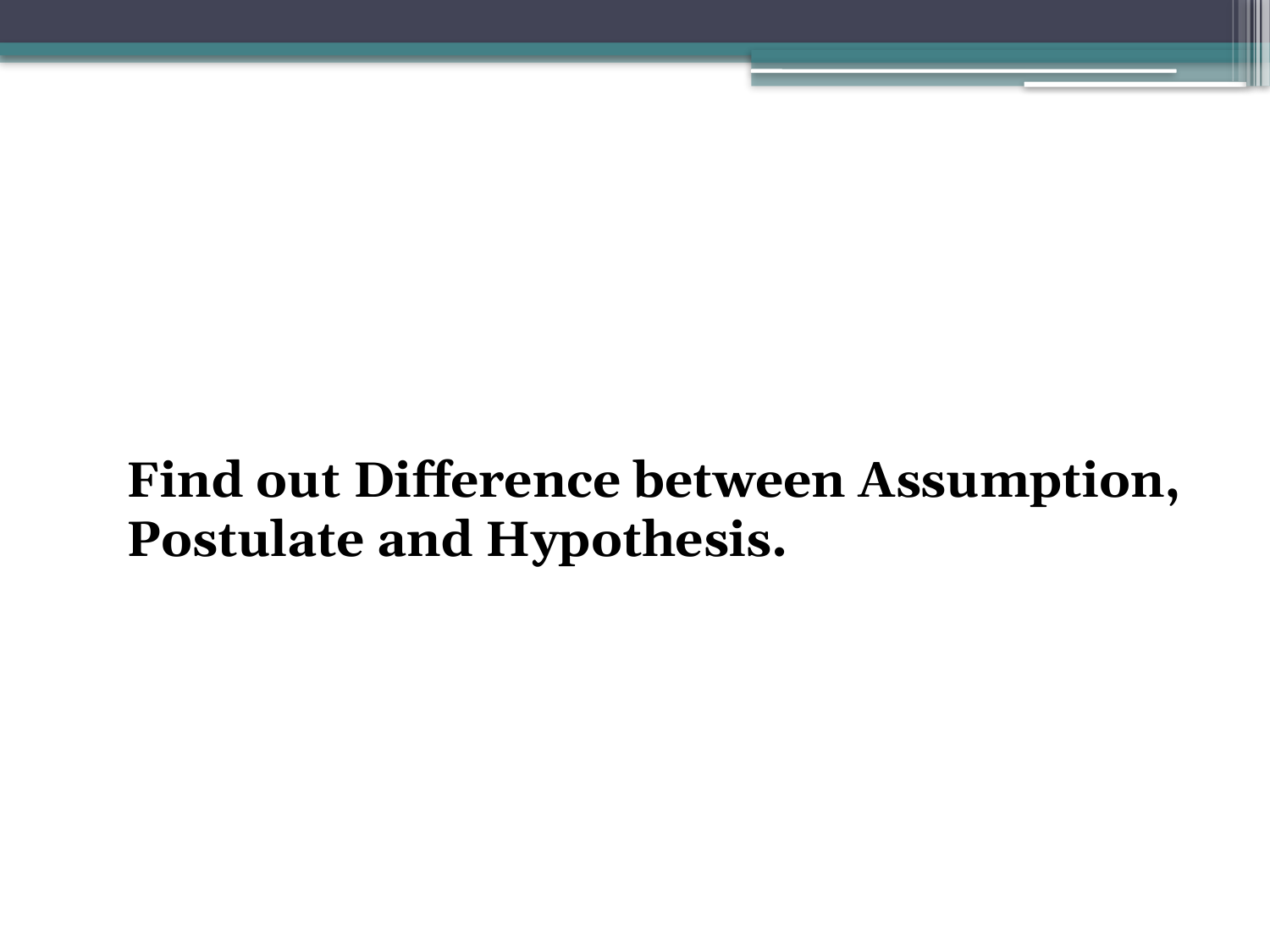

#

	Find out Difference between Assumption, Postulate and Hypothesis.